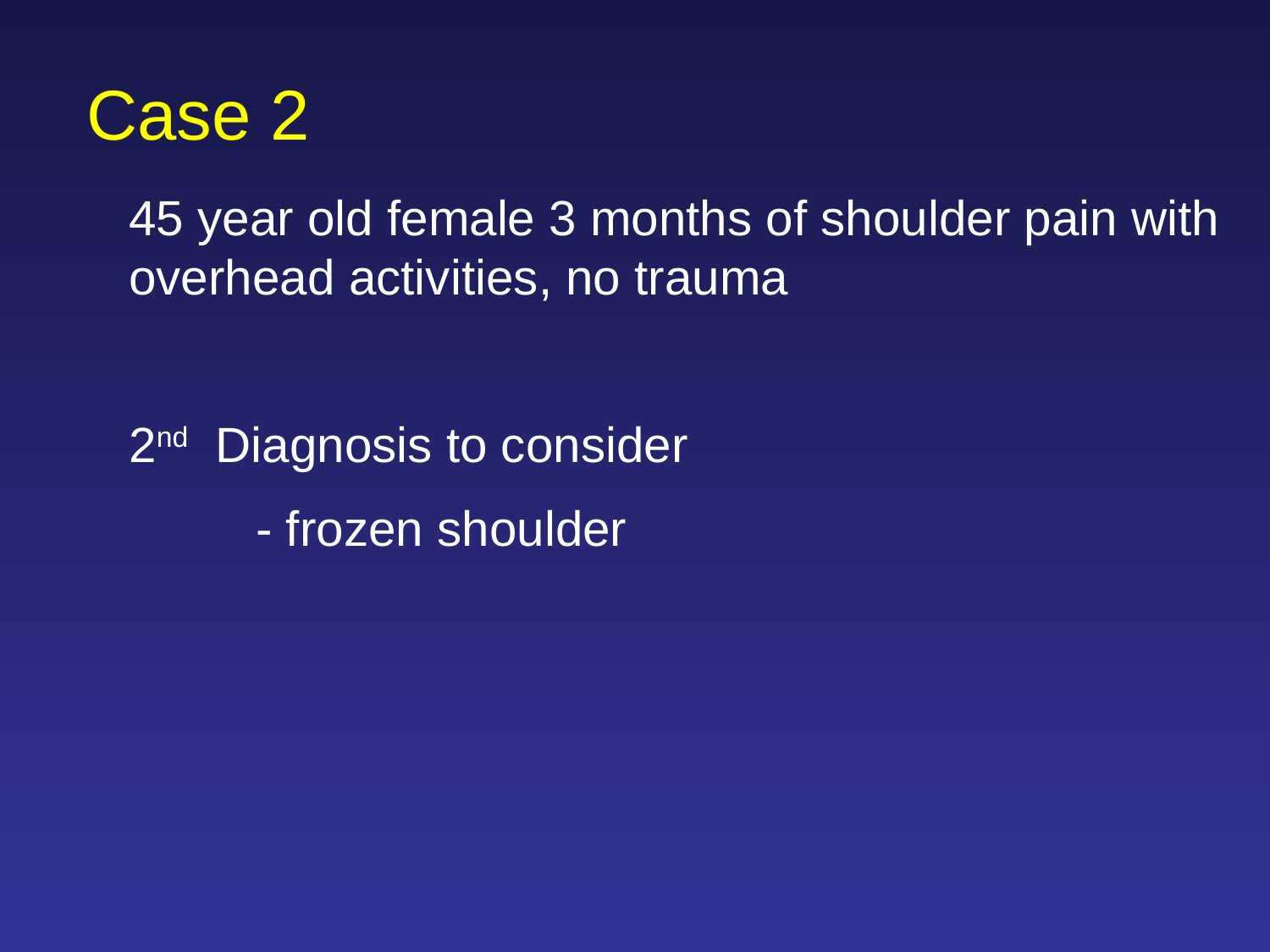

Case 2
45 year old female 3 months of shoulder pain with overhead activities, no trauma

2nd  Diagnosis to consider
	- frozen shoulder